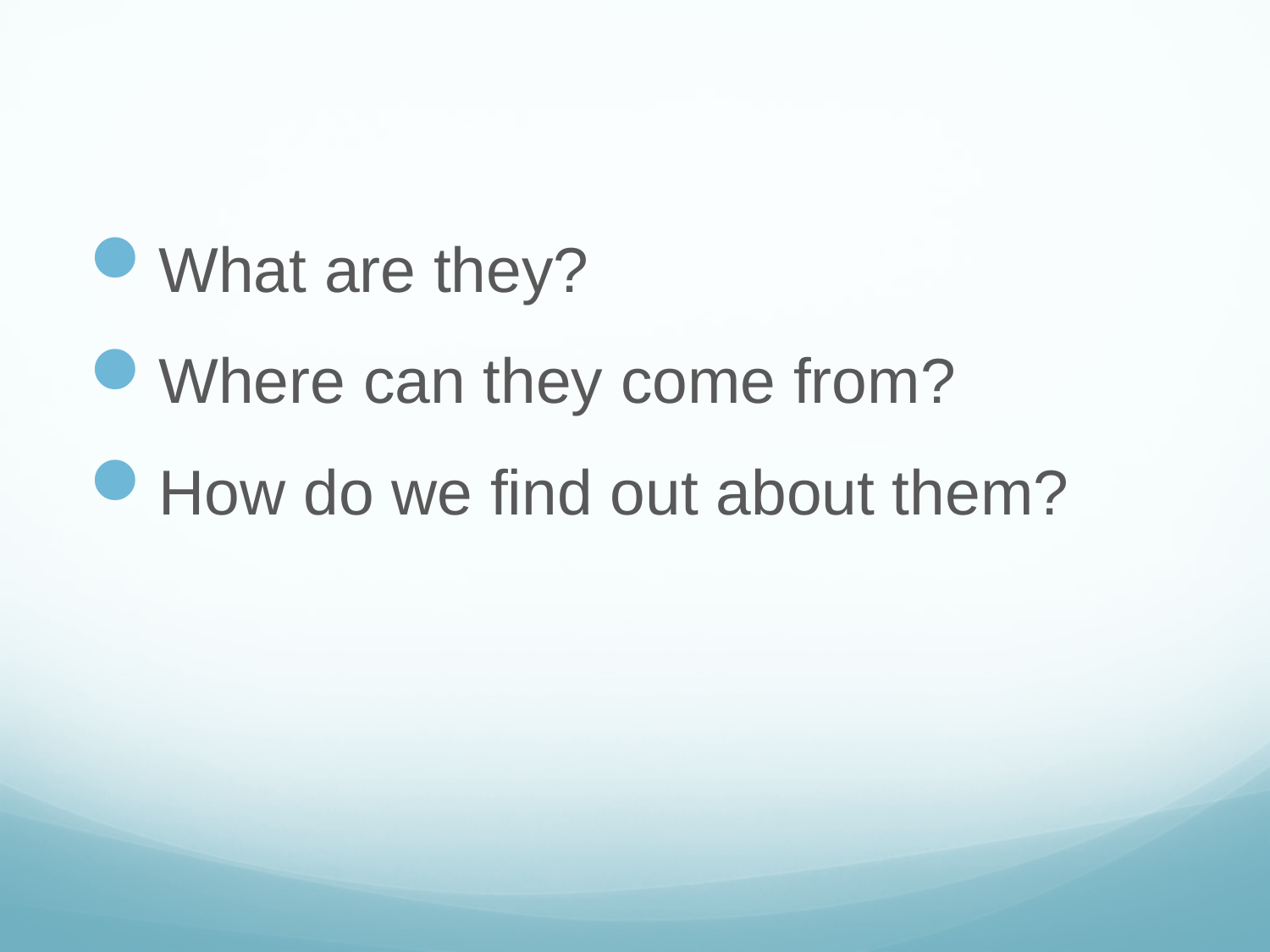

#
What are they?
Where can they come from?
How do we find out about them?